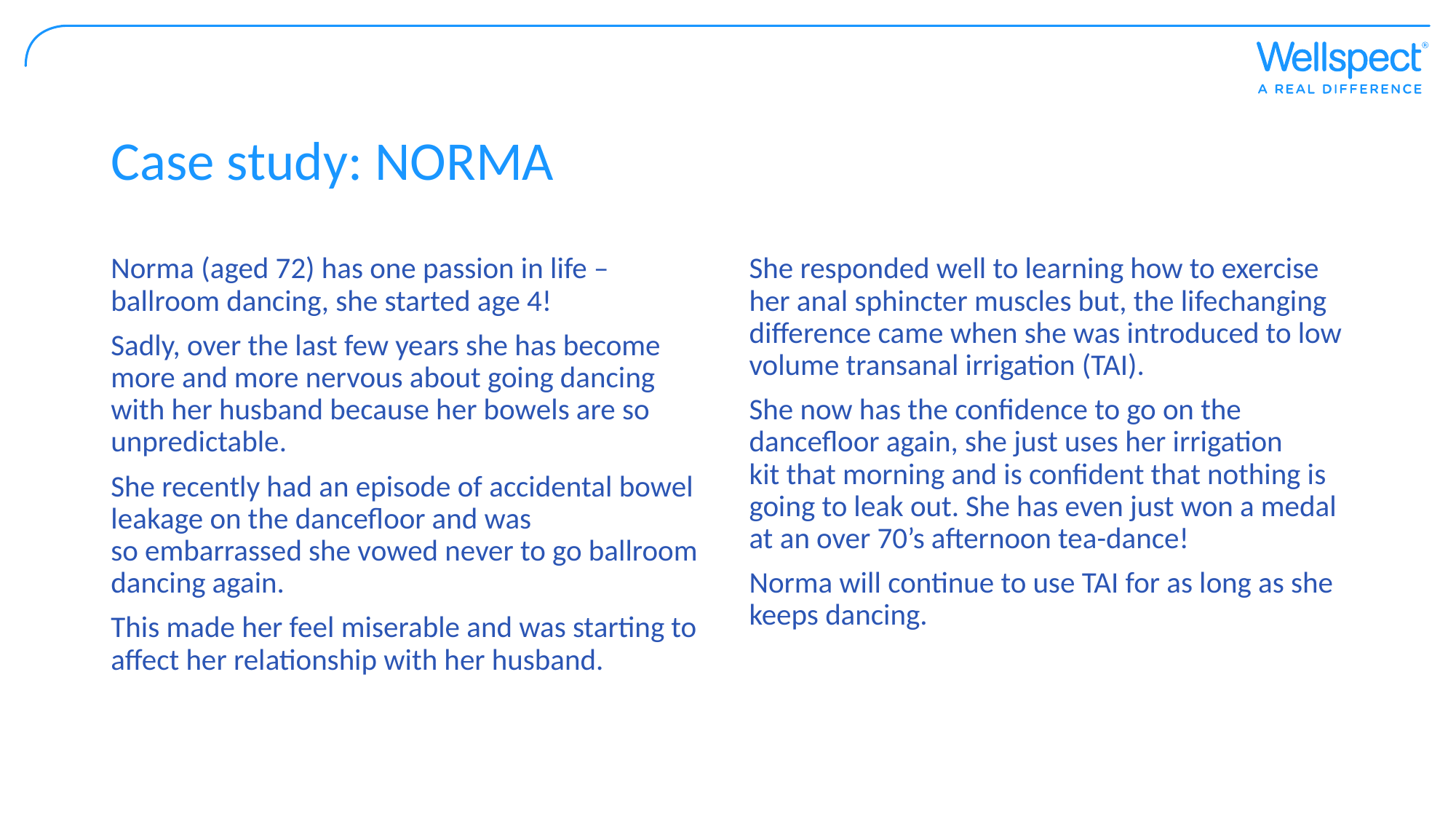

# Case study: NORMA
Norma (aged 72) has one passion in life – ballroom dancing, she started age 4!
Sadly, over the last few years she has become more and more nervous about going dancing with her husband because her bowels are so unpredictable.
She recently had an episode of accidental bowel leakage on the dancefloor and was
so embarrassed she vowed never to go ballroom dancing again.
This made her feel miserable and was starting to affect her relationship with her husband.
She responded well to learning how to exercise her anal sphincter muscles but, the lifechanging difference came when she was introduced to low volume transanal irrigation (TAI).
She now has the confidence to go on the dancefloor again, she just uses her irrigation
kit that morning and is confident that nothing is going to leak out. She has even just won a medal at an over 70’s afternoon tea-dance!
Norma will continue to use TAI for as long as she keeps dancing.